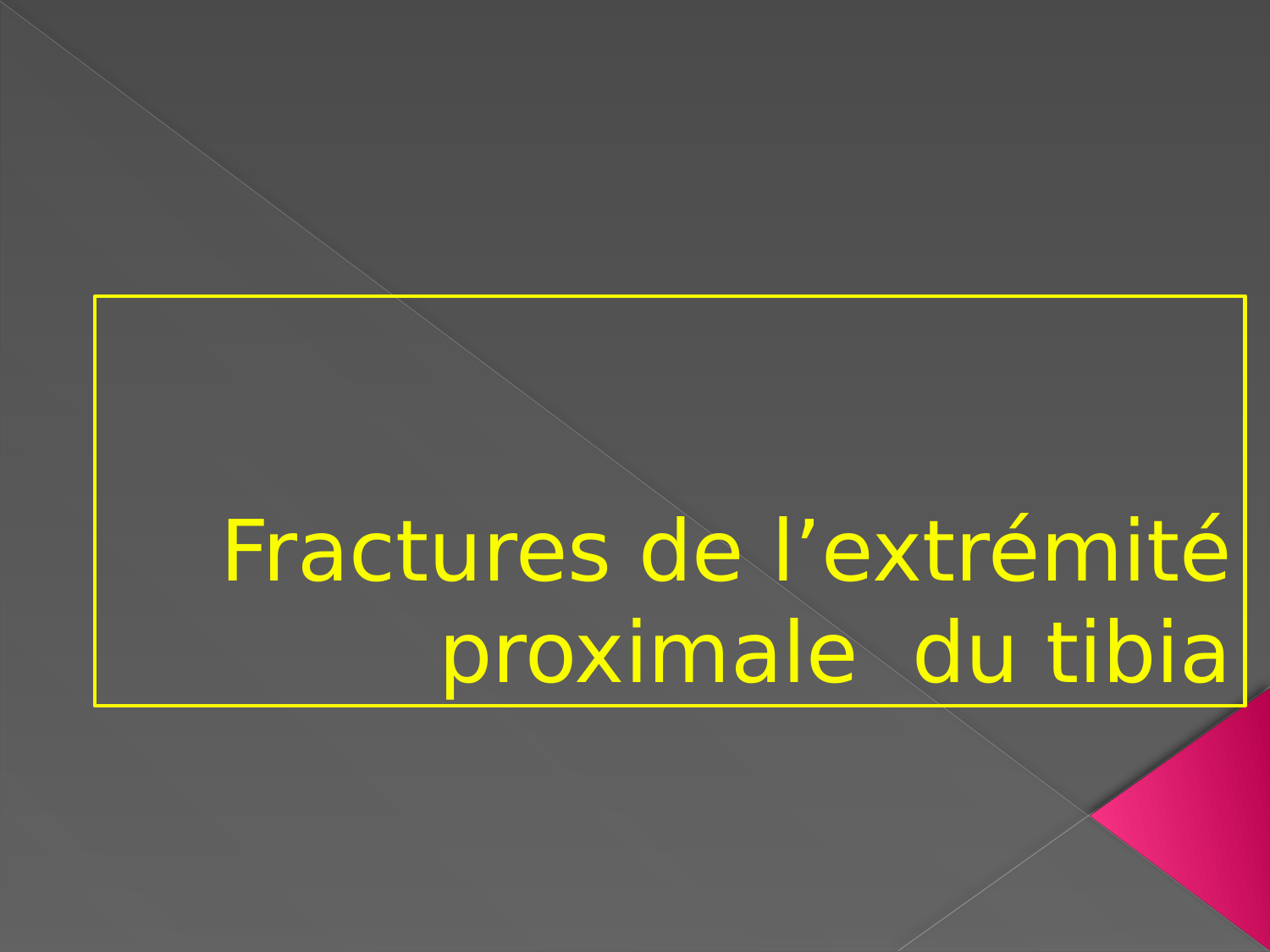

# Fractures de l’extrémité proximale  du tibia